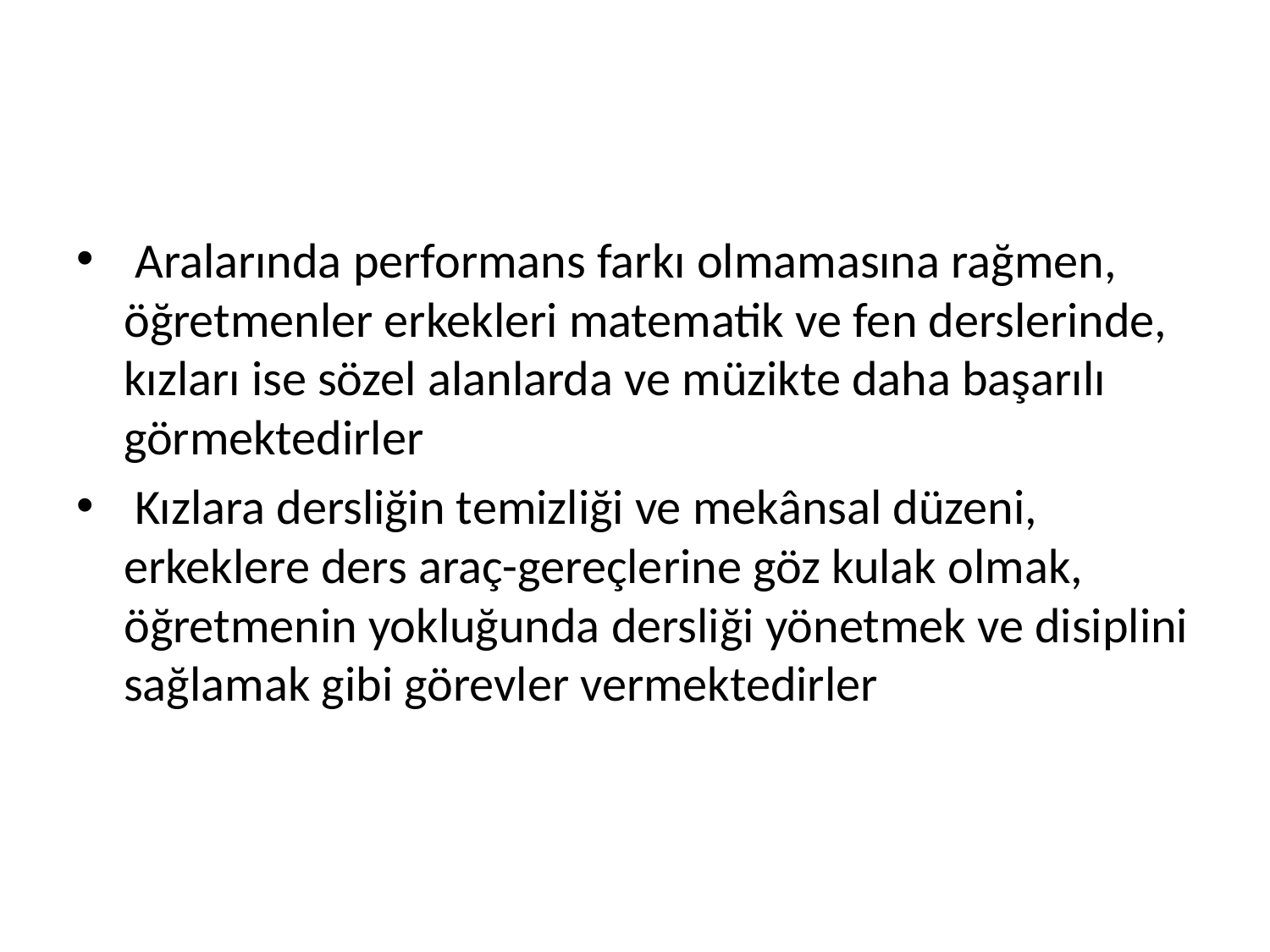

#
 Aralarında performans farkı olmamasına rağmen, öğretmenler erkekleri matematik ve fen derslerinde, kızları ise sözel alanlarda ve müzikte daha başarılı görmektedirler
 Kızlara dersliğin temizliği ve mekânsal düzeni, erkeklere ders araç-gereçlerine göz kulak olmak, öğretmenin yokluğunda dersliği yönetmek ve disiplini sağlamak gibi görevler vermektedirler